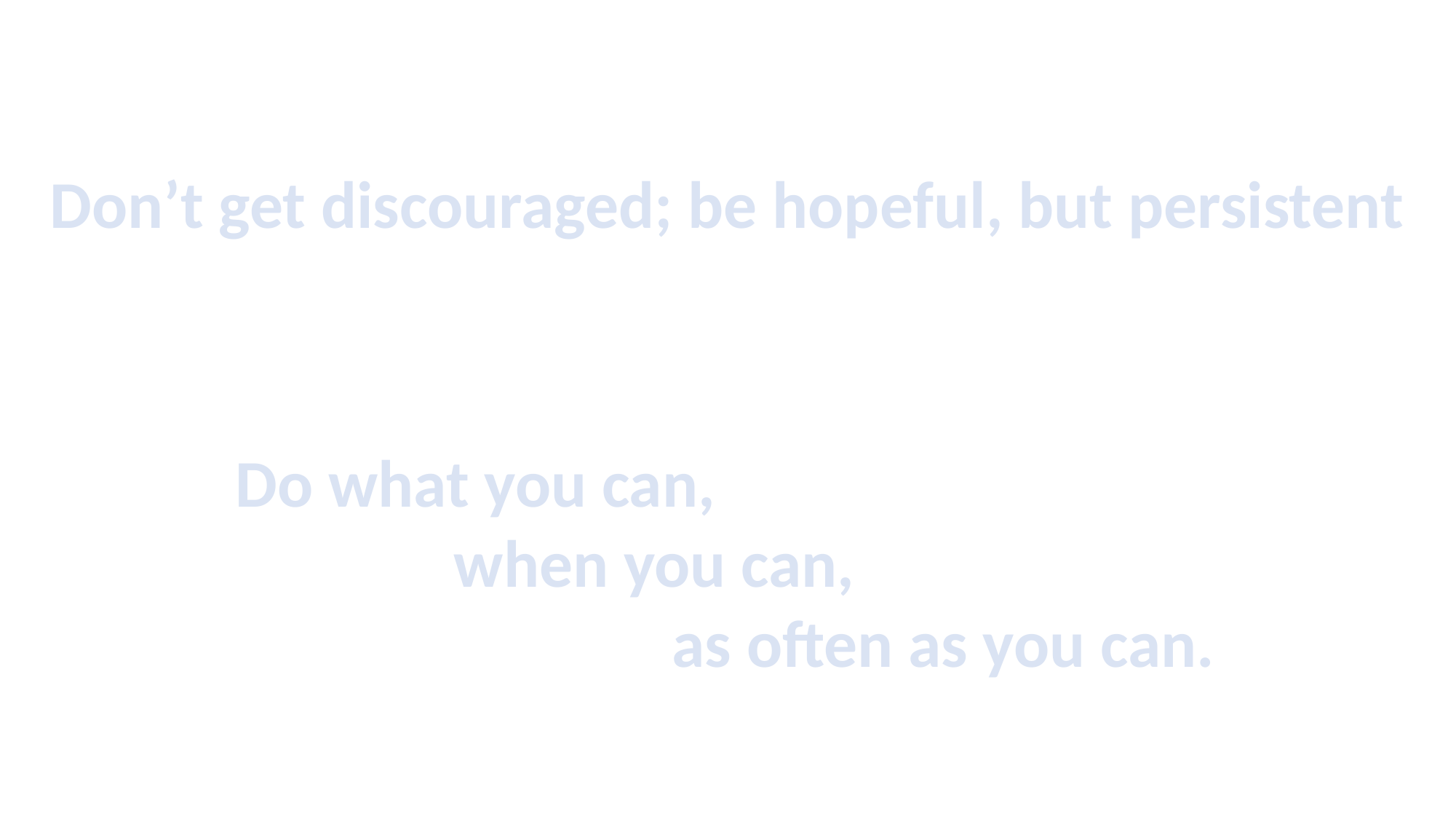

Don’t get discouraged; be hopeful, but persistent
		Do what you can,
				when you can,
						as often as you can.